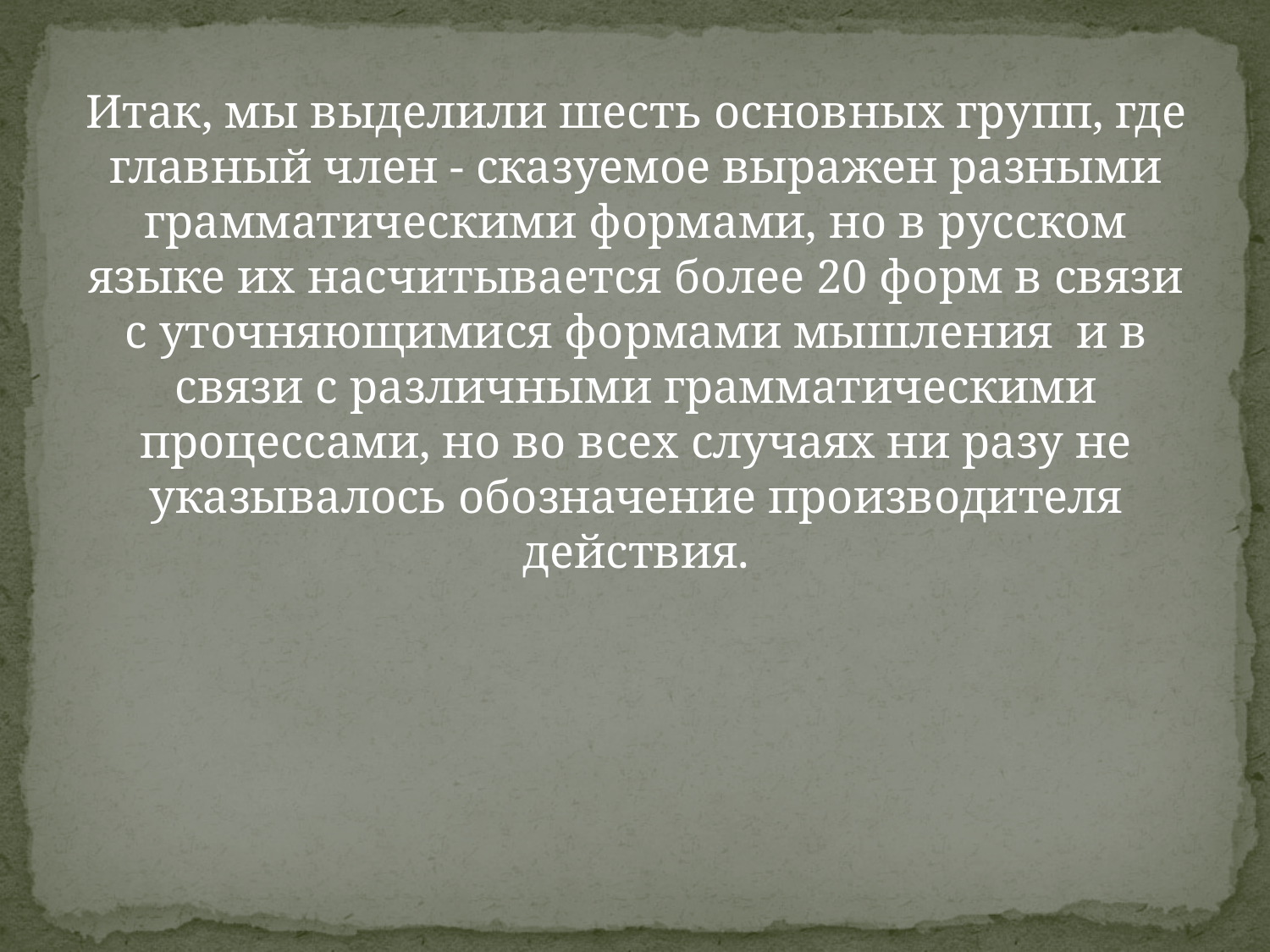

Итак, мы выделили шесть основных групп, где главный член - сказуемое выражен разными грамматическими формами, но в русском языке их насчитывается более 20 форм в связи с уточняющимися формами мышления  и в связи с различными грамматическими процессами, но во всех случаях ни разу не указывалось обозначение производителя действия.